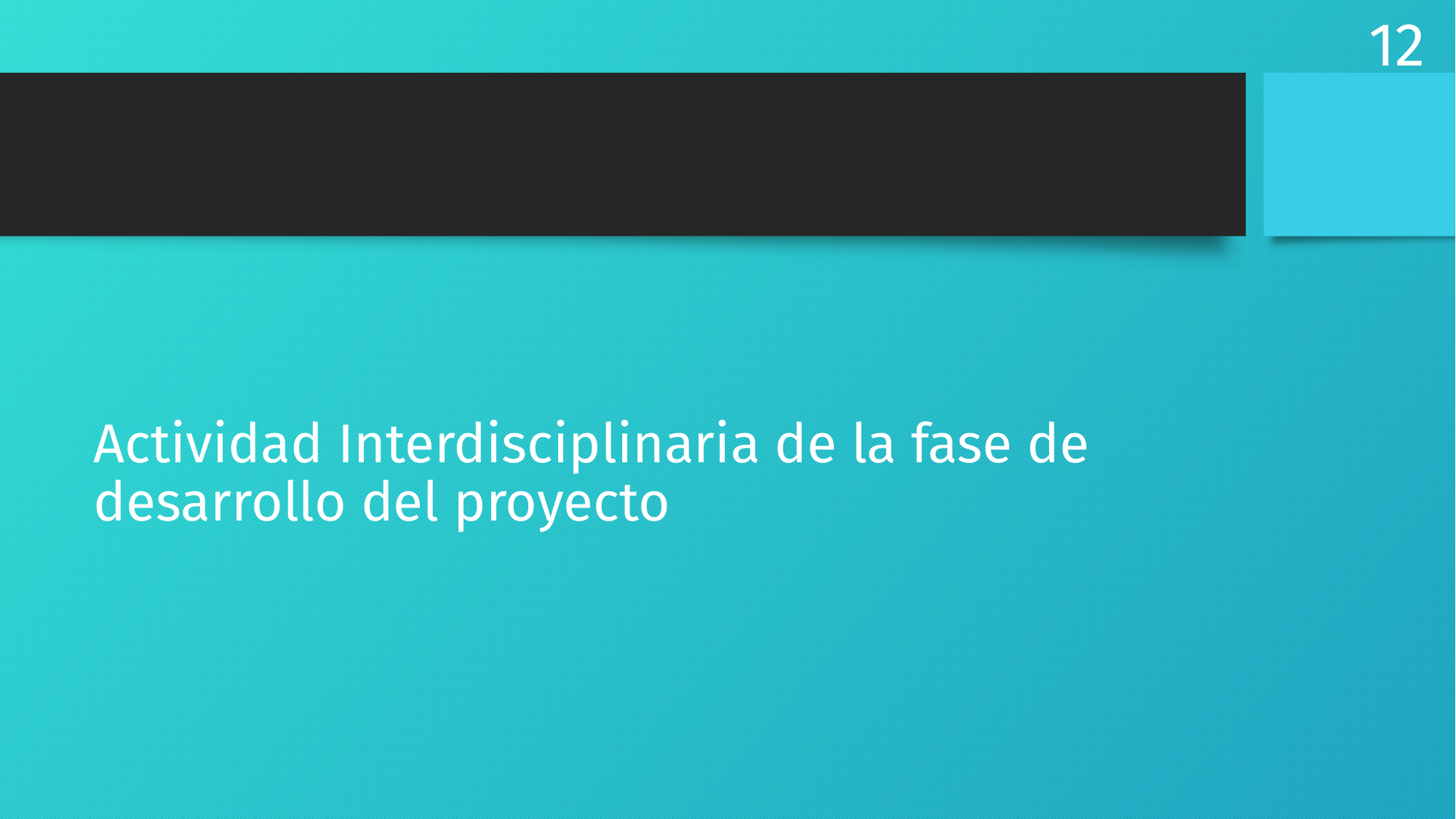

12
# Actividad Interdisciplinaria de la fase de desarrollo del proyecto